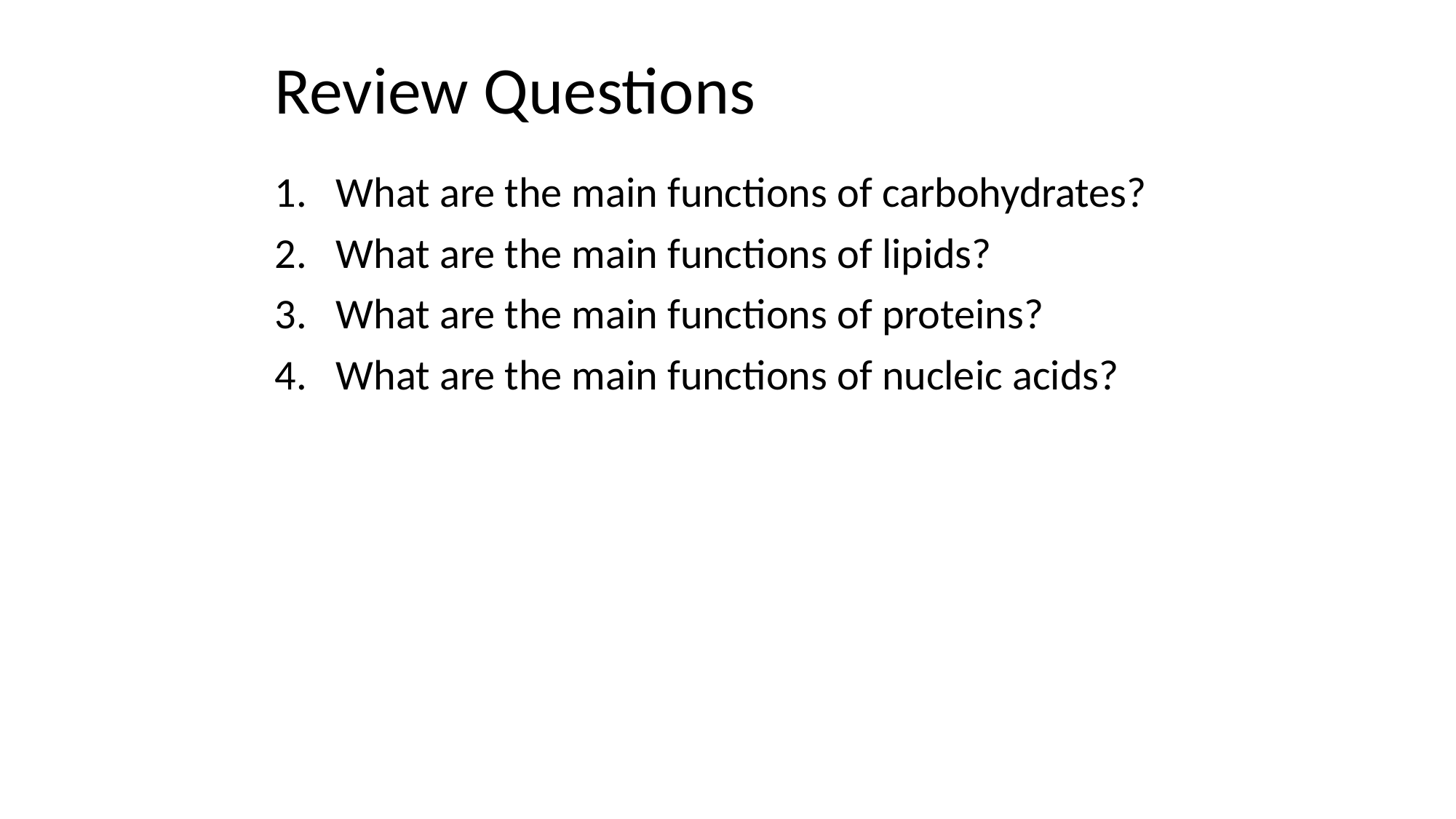

# Review Questions
What are the main functions of carbohydrates?
What are the main functions of lipids?
What are the main functions of proteins?
What are the main functions of nucleic acids?